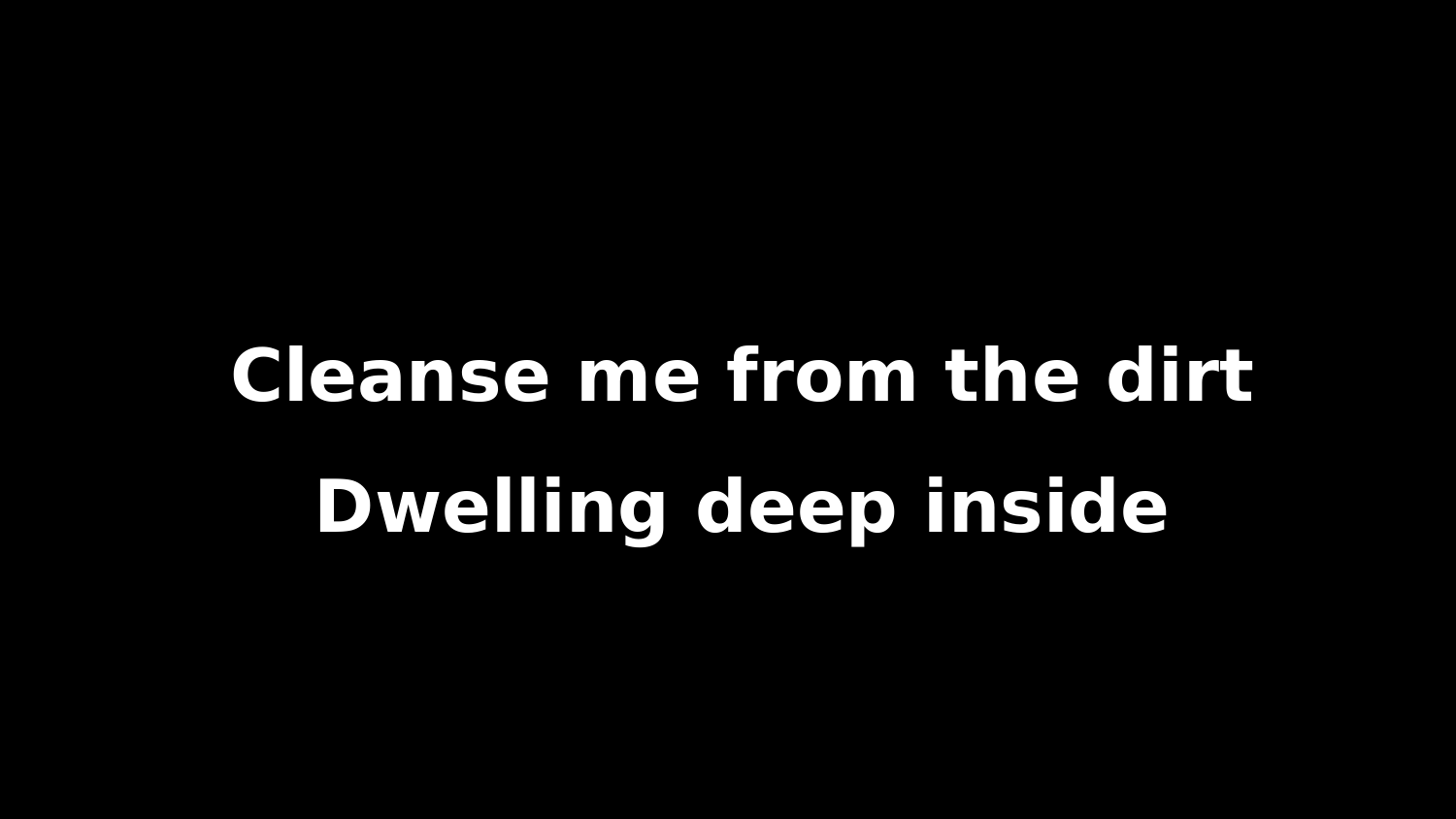

Cleanse me from the dirt
Dwelling deep inside